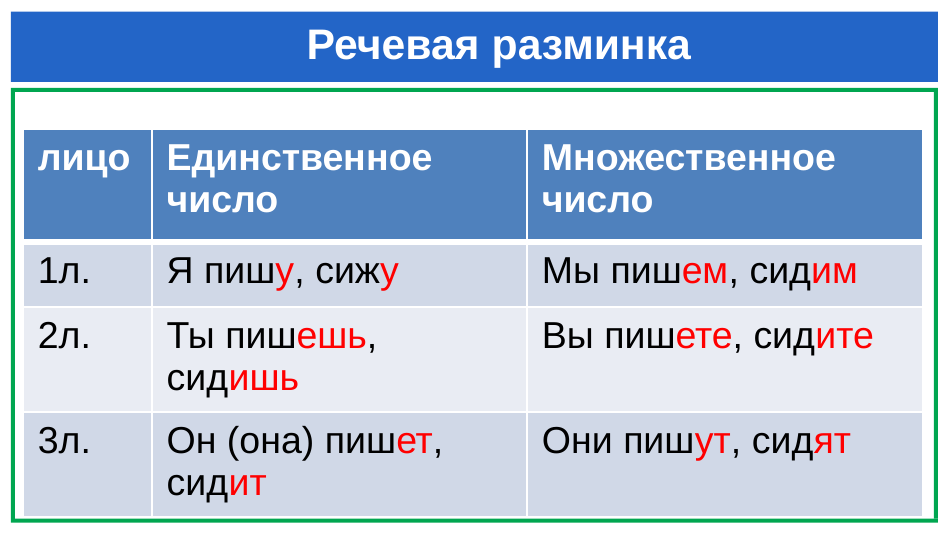

# Речевая разминка
Животные (кто?)
| лицо | Единственное число | Множественное число |
| --- | --- | --- |
| 1л. | Я пишу, сижу | Мы пишем, сидим |
| 2л. | Ты пишешь, сидишь | Вы пишете, сидите |
| 3л. | Он (она) пишет, сидит | Они пишут, сидят |